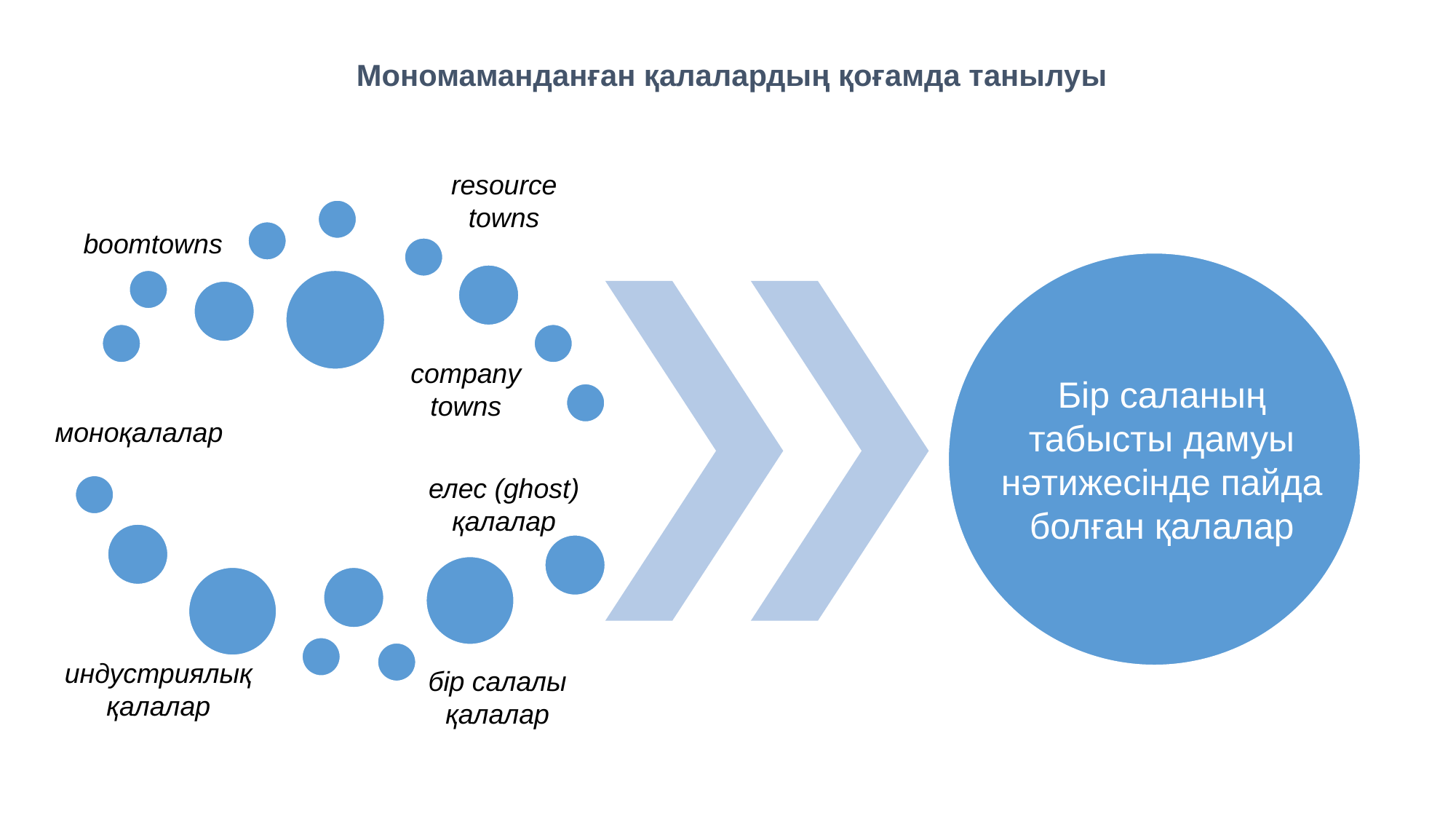

Мономаманданған қалалардың қоғамда танылуы

resource towns
boomtowns
company towns
Бір саланың табысты дамуы нәтижесінде пайда болған қалалар
моноқалалар
елес (ghost) қалалар
индустриялық қалалар
бір салалы қалалар